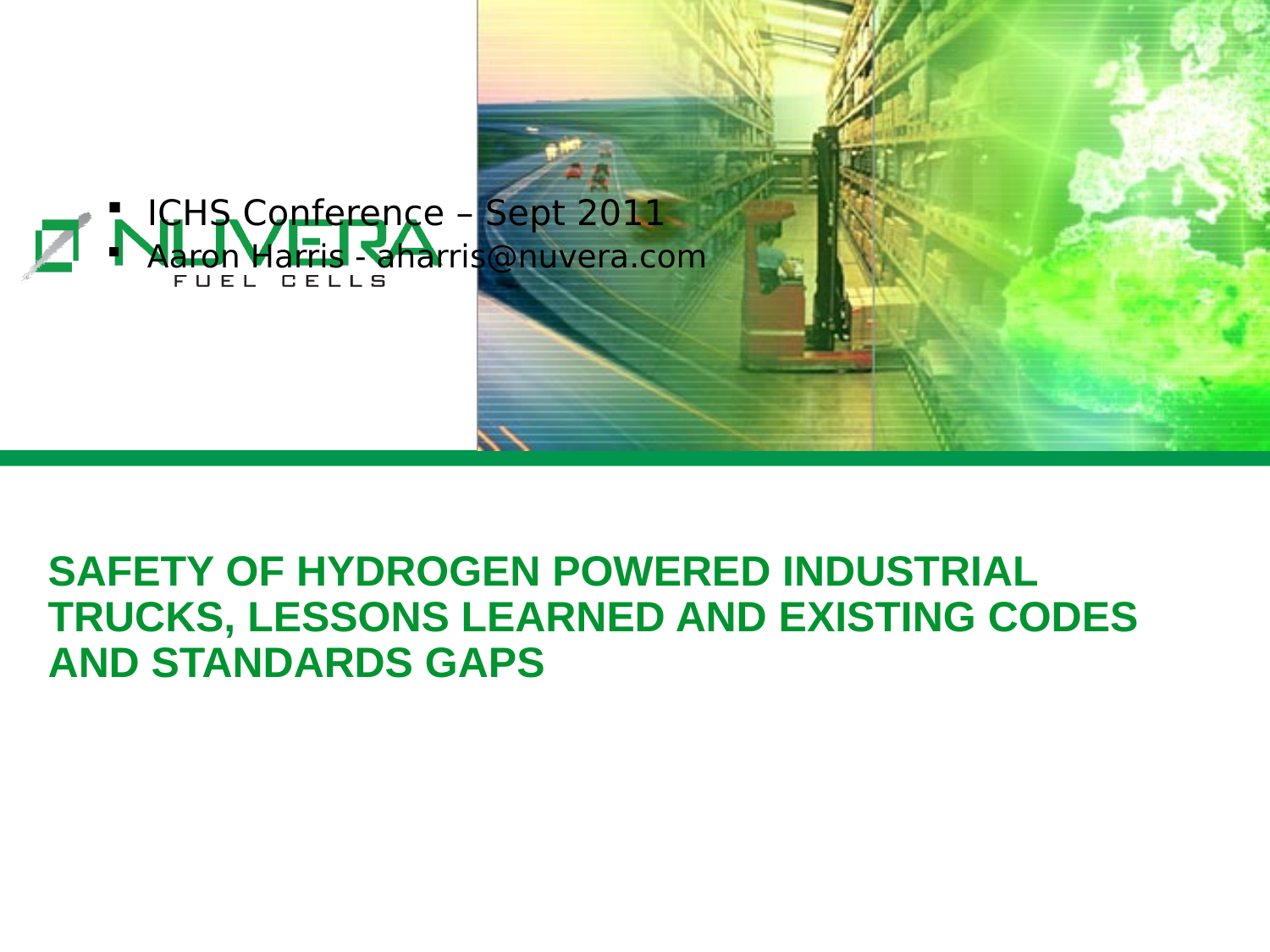

# Safety of Hydrogen Powered Industrial Trucks, Lessons Learned and Existing Codes and Standards Gaps
ICHS Conference – Sept 2011
Aaron Harris - aharris@nuvera.com